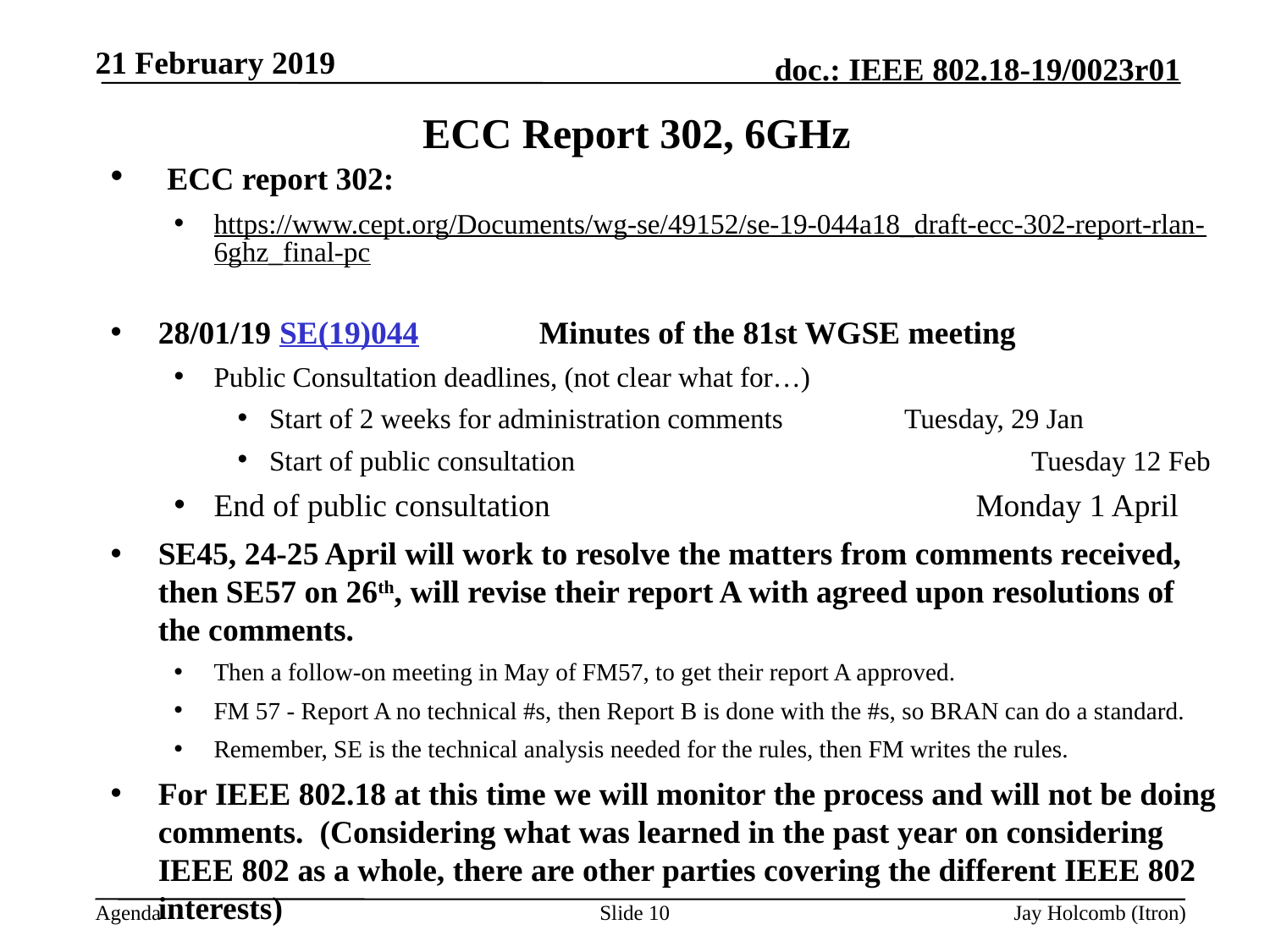

21 February 2019
# ECC Report 302, 6GHz
 ECC report 302:
https://www.cept.org/Documents/wg-se/49152/se-19-044a18_draft-ecc-302-report-rlan-6ghz_final-pc
28/01/19 SE(19)044	Minutes of the 81st WGSE meeting
Public Consultation deadlines, (not clear what for…)
Start of 2 weeks for administration comments	Tuesday, 29 Jan
Start of public consultation				Tuesday 12 Feb
End of public consultation				Monday 1 April
SE45, 24-25 April will work to resolve the matters from comments received, then SE57 on 26th, will revise their report A with agreed upon resolutions of the comments.
Then a follow-on meeting in May of FM57, to get their report A approved.
FM 57 - Report A no technical #s, then Report B is done with the #s, so BRAN can do a standard.
Remember, SE is the technical analysis needed for the rules, then FM writes the rules.
For IEEE 802.18 at this time we will monitor the process and will not be doing comments.  (Considering what was learned in the past year on considering IEEE 802 as a whole, there are other parties covering the different IEEE 802 interests)
Slide 10
Jay Holcomb (Itron)